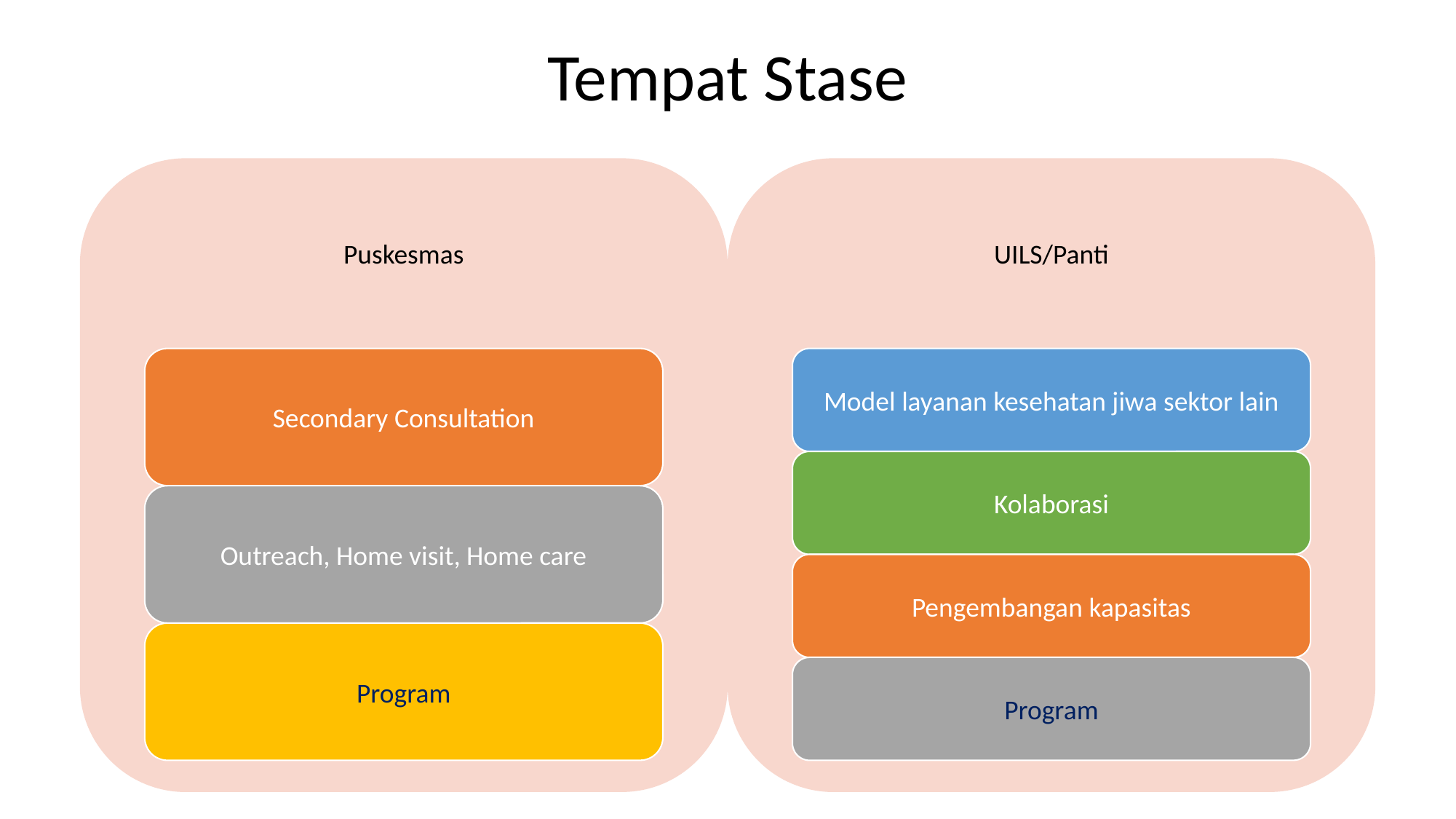

# Tempat Stase
Puskesmas
Secondary Consultation
Outreach, Home visit, Home care
UILS/Panti
Model layanan kesehatan jiwa sektor lain
Kolaborasi
Program
Pengembangan kapasitas
Program